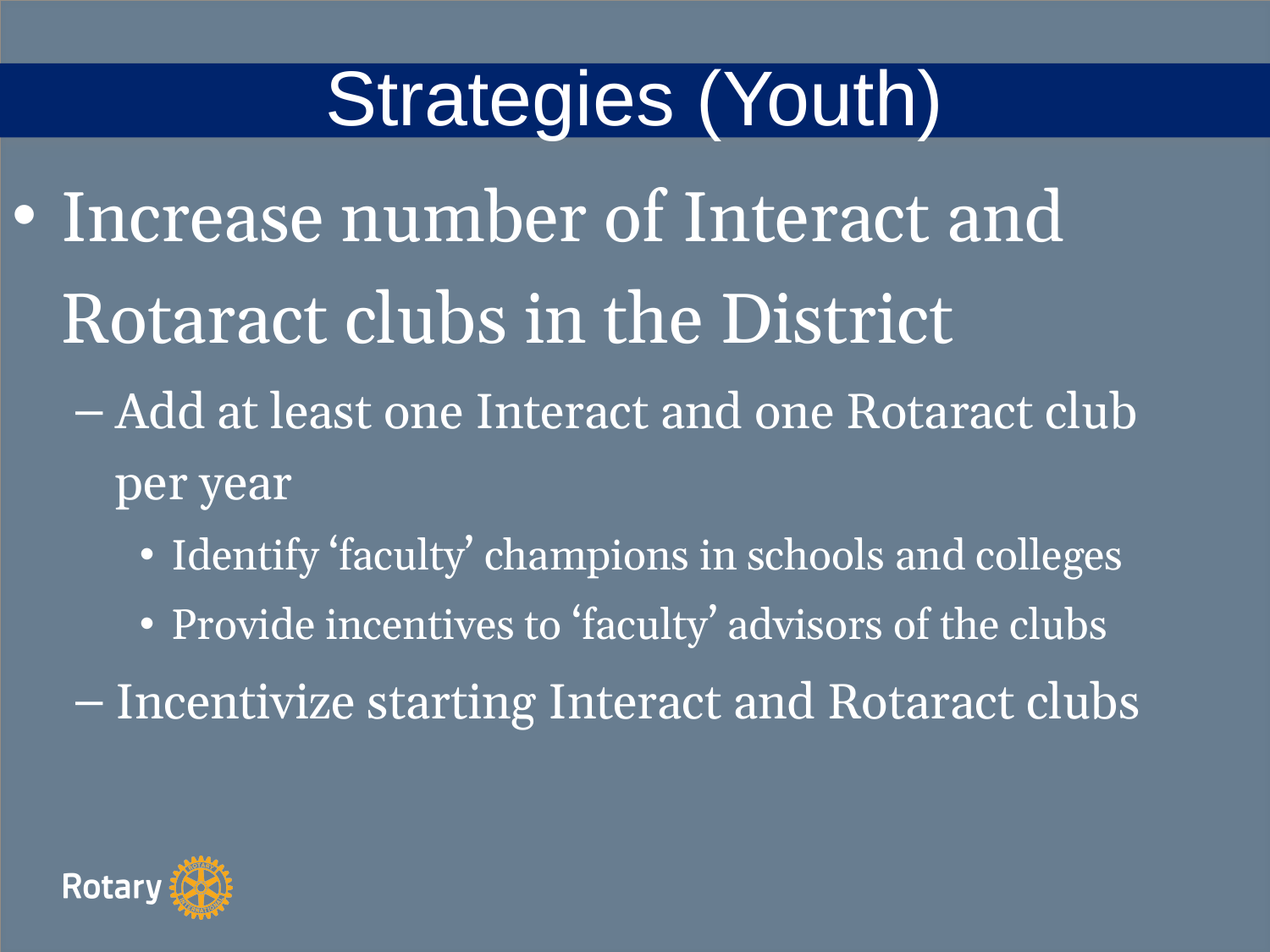

Strategies (Youth)
Increase number of Interact and Rotaract clubs in the District
Add at least one Interact and one Rotaract club per year
Identify ‘faculty’ champions in schools and colleges
Provide incentives to ‘faculty’ advisors of the clubs
Incentivize starting Interact and Rotaract clubs